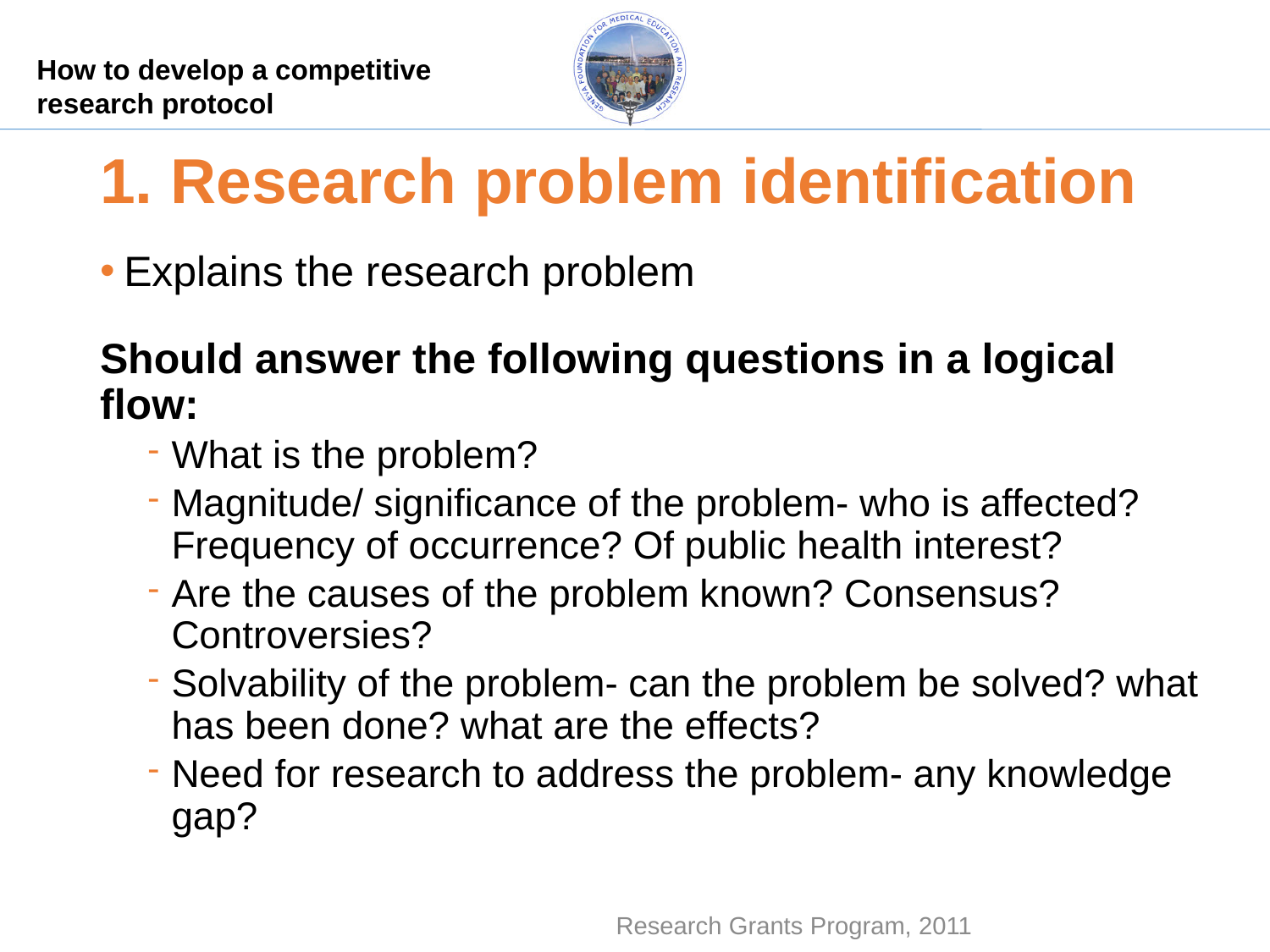

# 1. Research problem identification
Explains the research problem

Should answer the following questions in a logical flow:
What is the problem?
Magnitude/ significance of the problem- who is affected? Frequency of occurrence? Of public health interest?
Are the causes of the problem known? Consensus? Controversies?
Solvability of the problem- can the problem be solved? what has been done? what are the effects?
Need for research to address the problem- any knowledge gap?
Research Grants Program, 2011